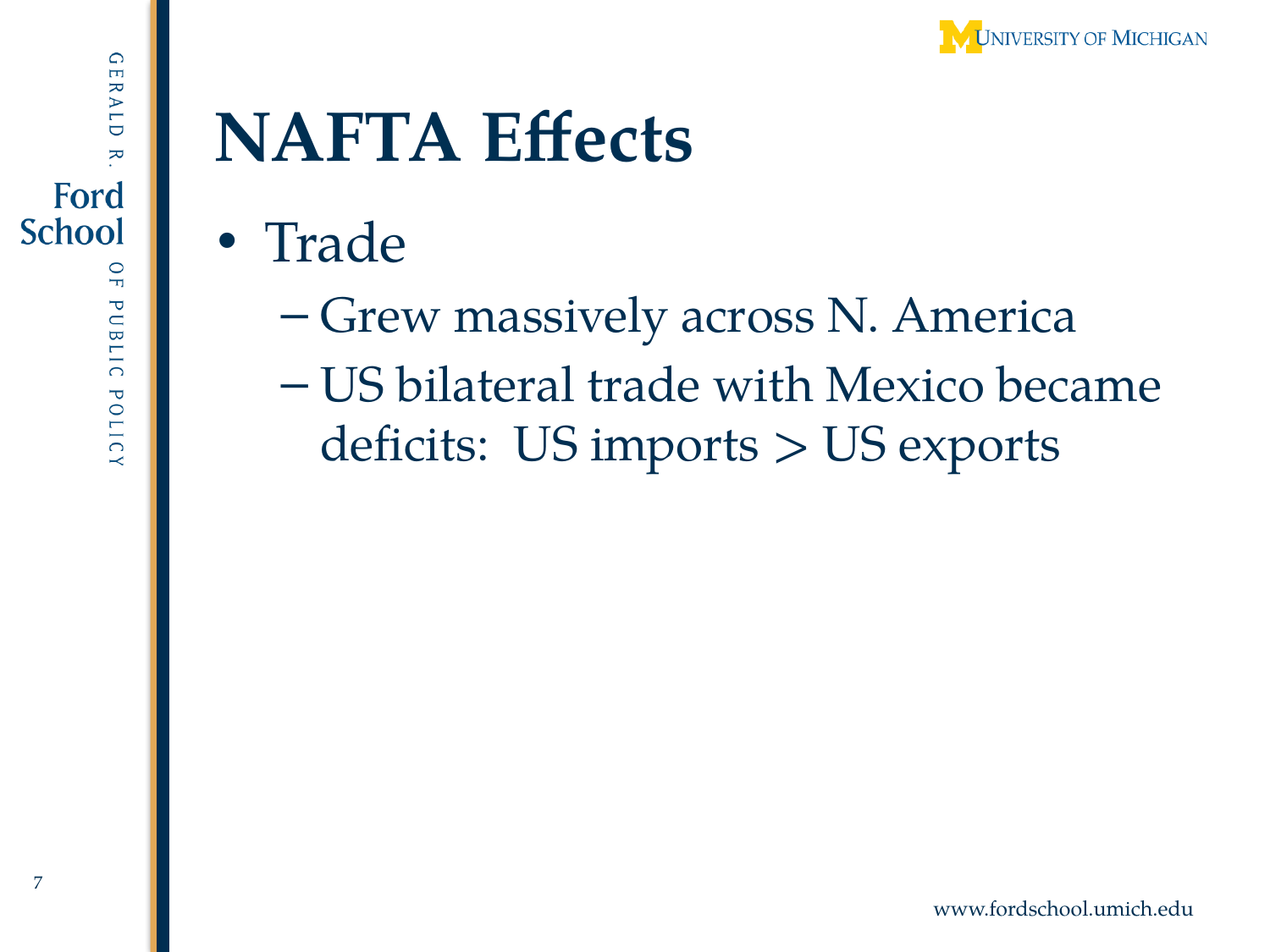

# NAFTA Effects
Trade
Grew massively across N. America
US bilateral trade with Mexico became deficits:  US imports > US exports

7